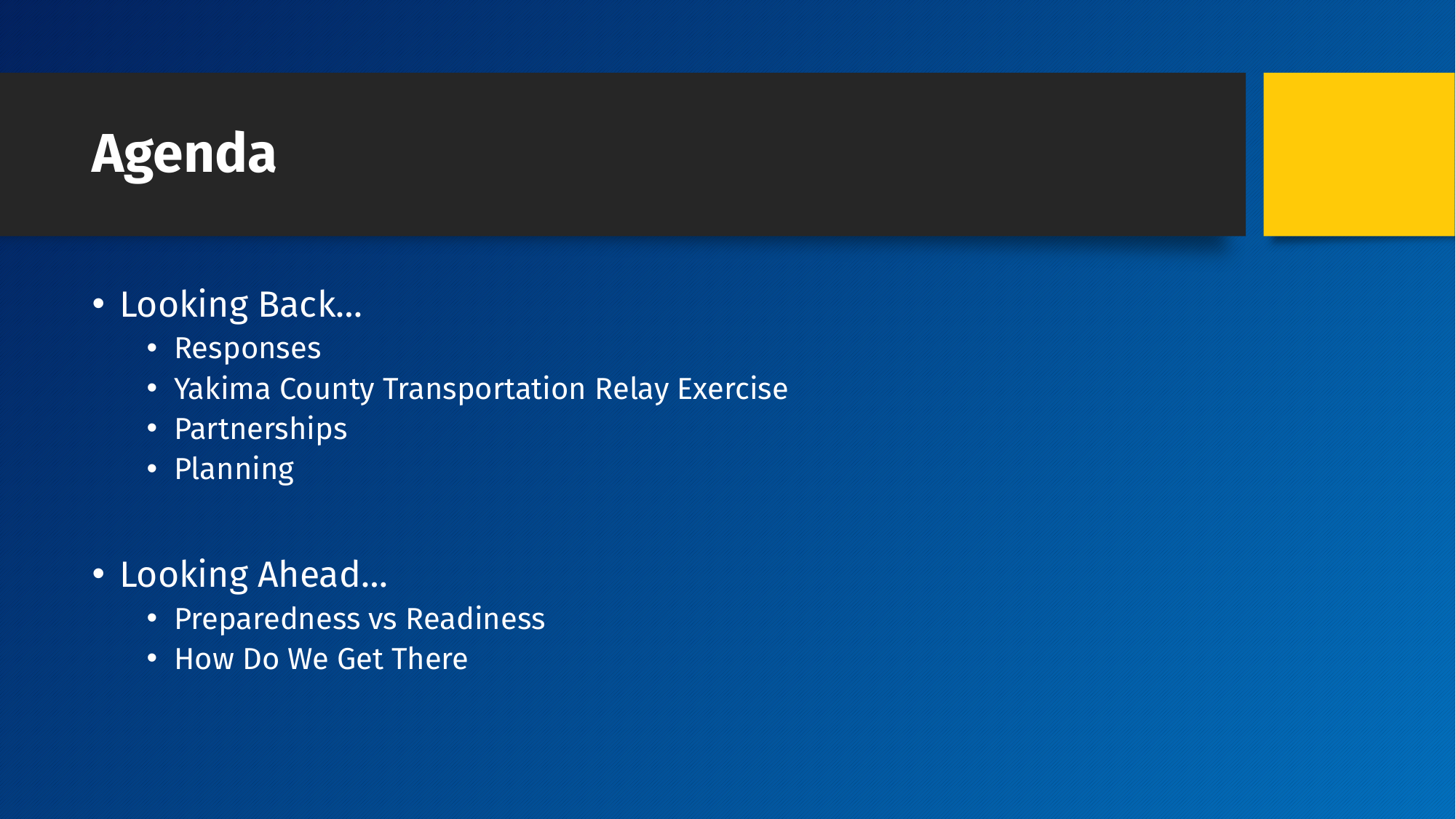

# Agenda
Looking Back…
Responses
Yakima County Transportation Relay Exercise
Partnerships
Planning

Looking Ahead…
Preparedness vs Readiness
How Do We Get There